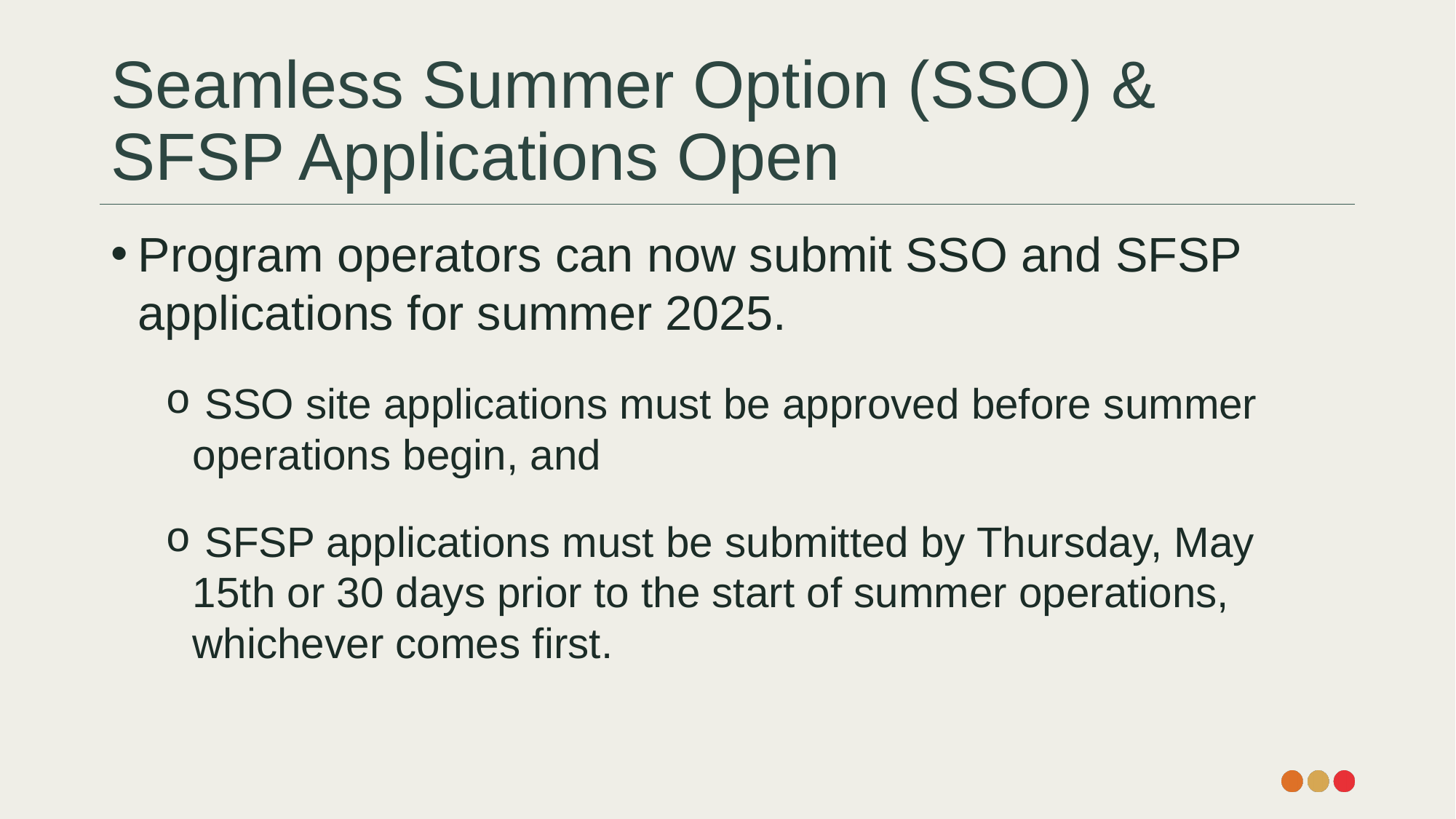

# Seamless Summer Option (SSO) & SFSP Applications Open
Program operators can now submit SSO and SFSP applications for summer 2025.
 SSO site applications must be approved before summer operations begin, and
 SFSP applications must be submitted by Thursday, May 15th or 30 days prior to the start of summer operations, whichever comes first.